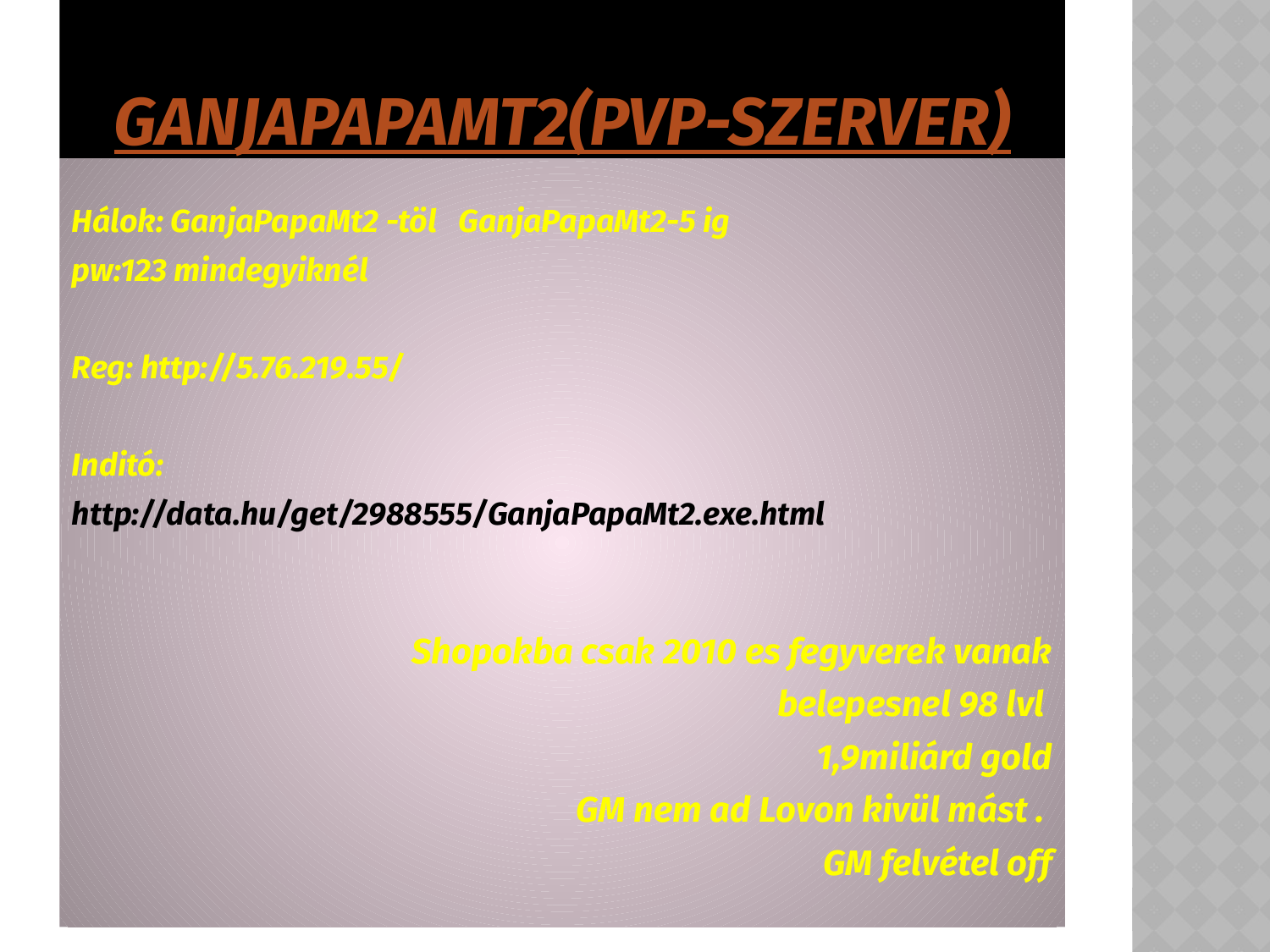

# GanjaPapaMt2(PVP-szerver)

Hálok: GanjaPapaMt2 -töl   GanjaPapaMt2-5 ig
pw:123 mindegyiknél

Reg: http://5.76.219.55/

Inditó:
http://data.hu/get/2988555/GanjaPapaMt2.exe.html

                                                        Shopokba csak 2010 es fegyverek vanak
                                                      belepesnel 98 lvl
1,9miliárd gold
GM nem ad Lovon kivül mást .
GM felvétel off